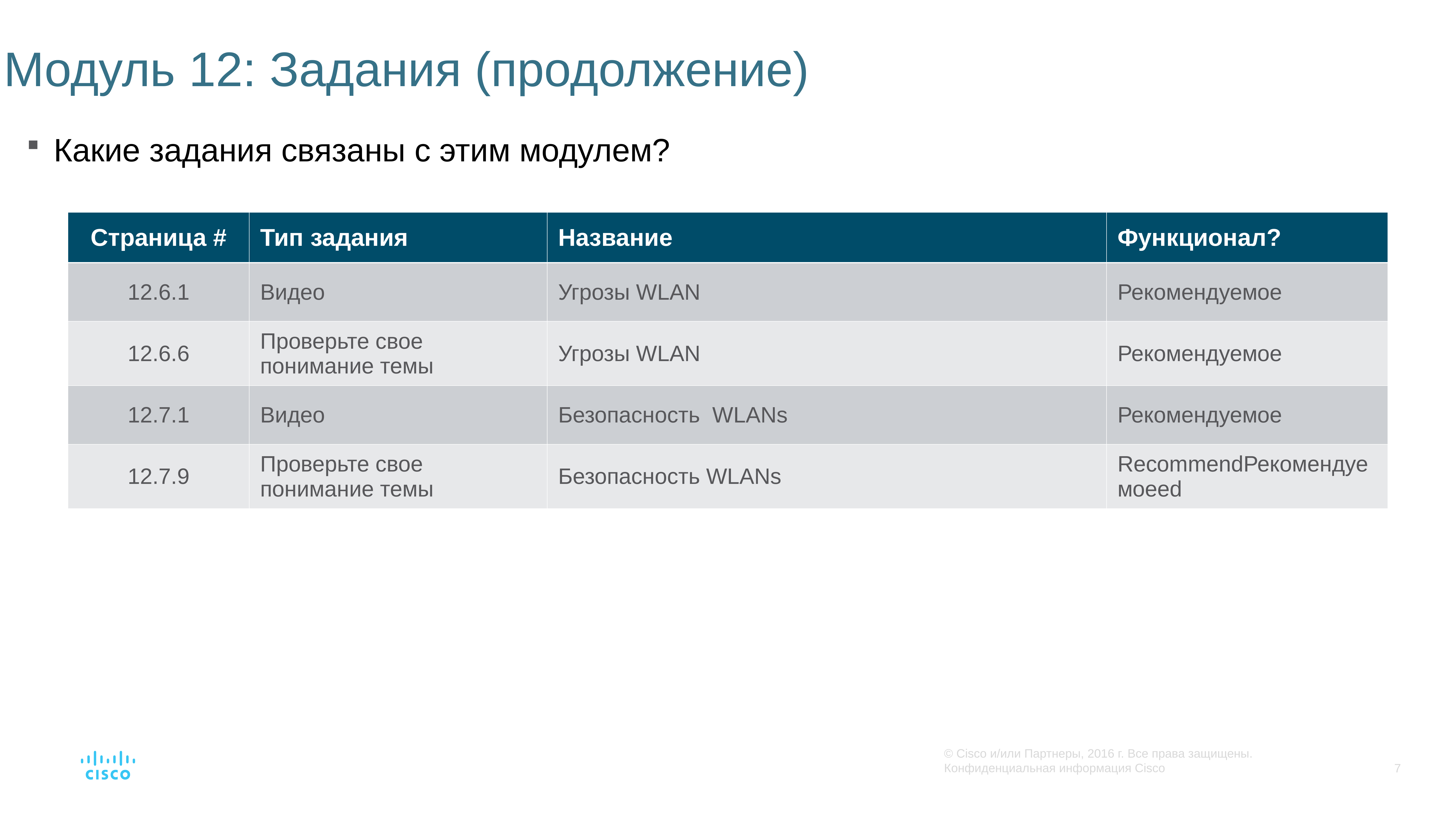

# Модуль 12: Задания (продолжение)
Какие задания связаны с этим модулем?
| Страница # | Тип задания | Название | Функционал? |
| --- | --- | --- | --- |
| 12.6.1 | Видео | Угрозы WLAN | Рекомендуемое |
| 12.6.6 | Проверьте свое понимание темы | Угрозы WLAN | Рекомендуемое |
| 12.7.1 | Видео | Безопасность WLANs | Рекомендуемое |
| 12.7.9 | Проверьте свое понимание темы | Безопасность WLANs | RecommendРекомендуемоеed |